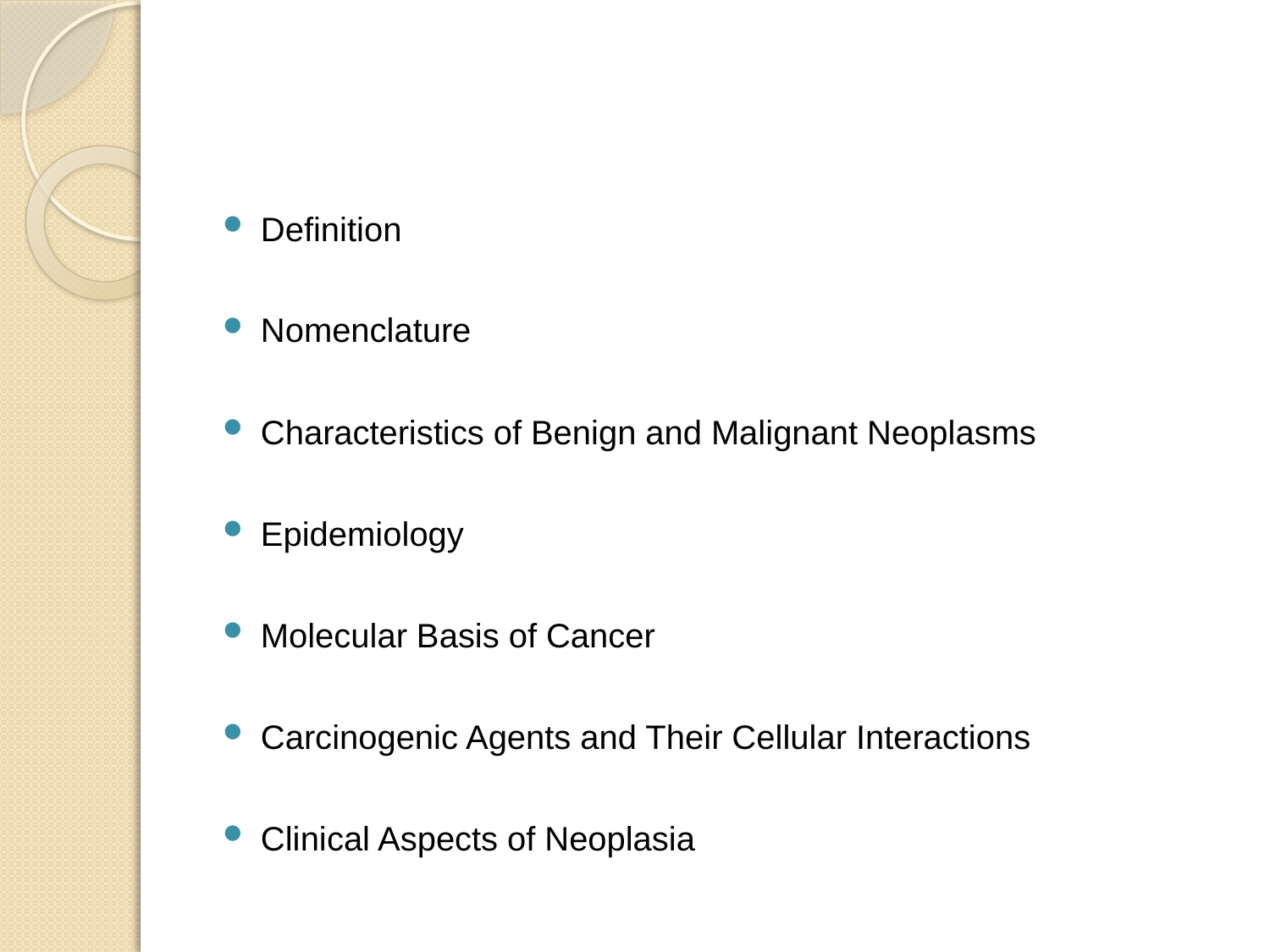

#
Definition

Nomenclature

Characteristics of Benign and Malignant Neoplasms

Epidemiology

Molecular Basis of Cancer

Carcinogenic Agents and Their Cellular Interactions

Clinical Aspects of Neoplasia